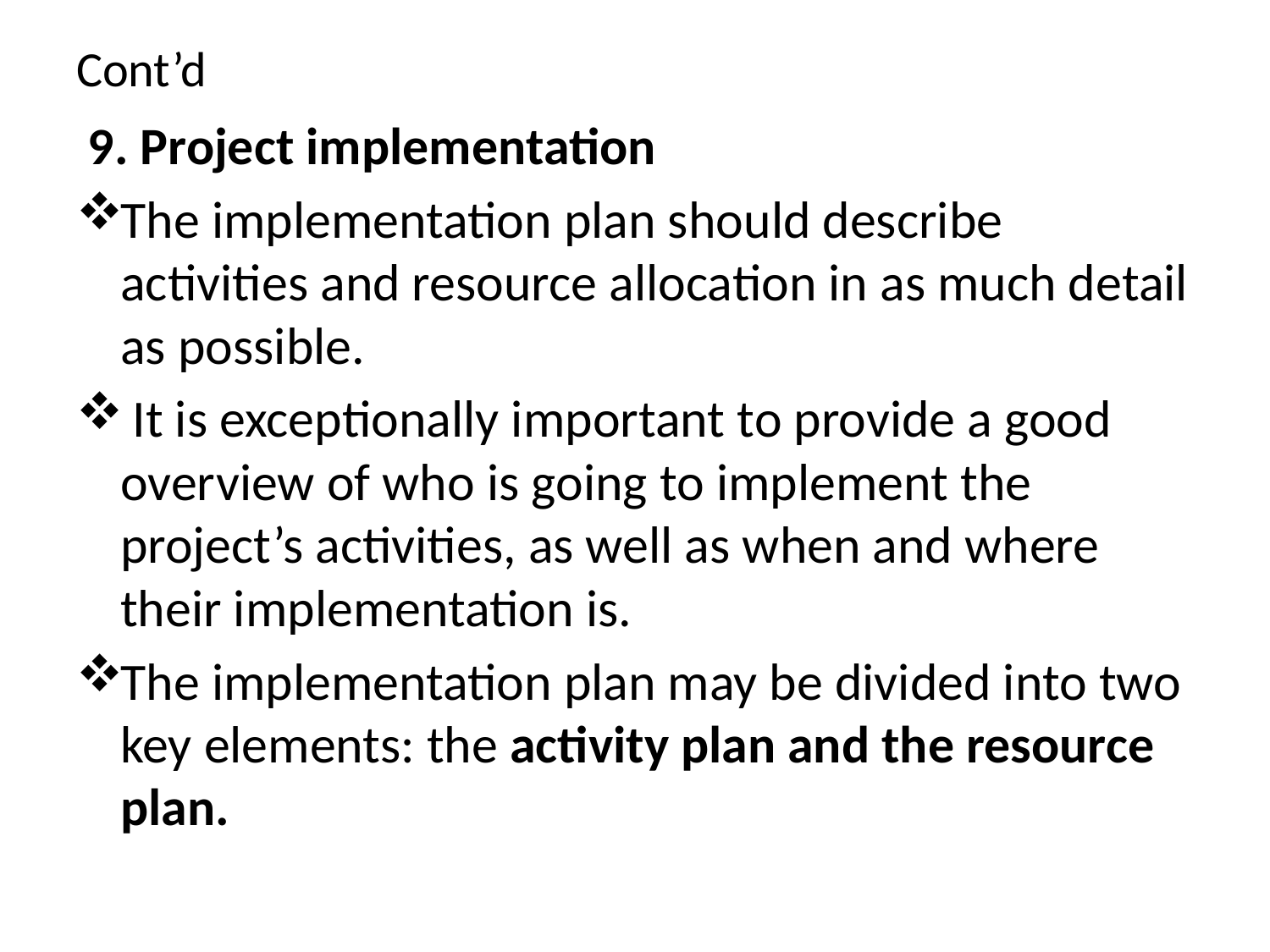

# Cont’d
 9. Project implementation
The implementation plan should describe activities and resource allocation in as much detail as possible.
 It is exceptionally important to provide a good overview of who is going to implement the project’s activities, as well as when and where their implementation is.
The implementation plan may be divided into two key elements: the activity plan and the resource plan.